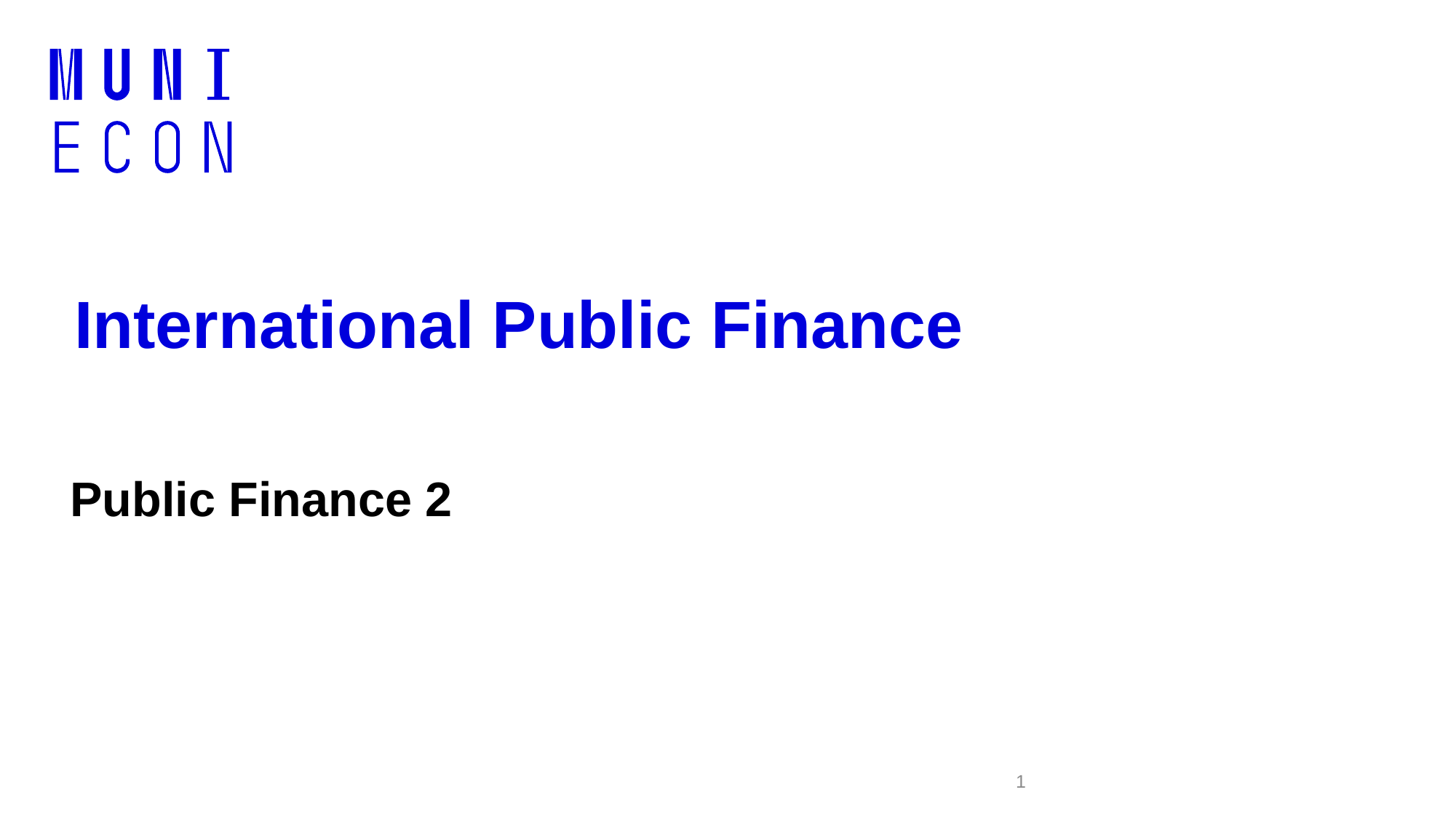

# International Public Finance

Public Finance 2

1